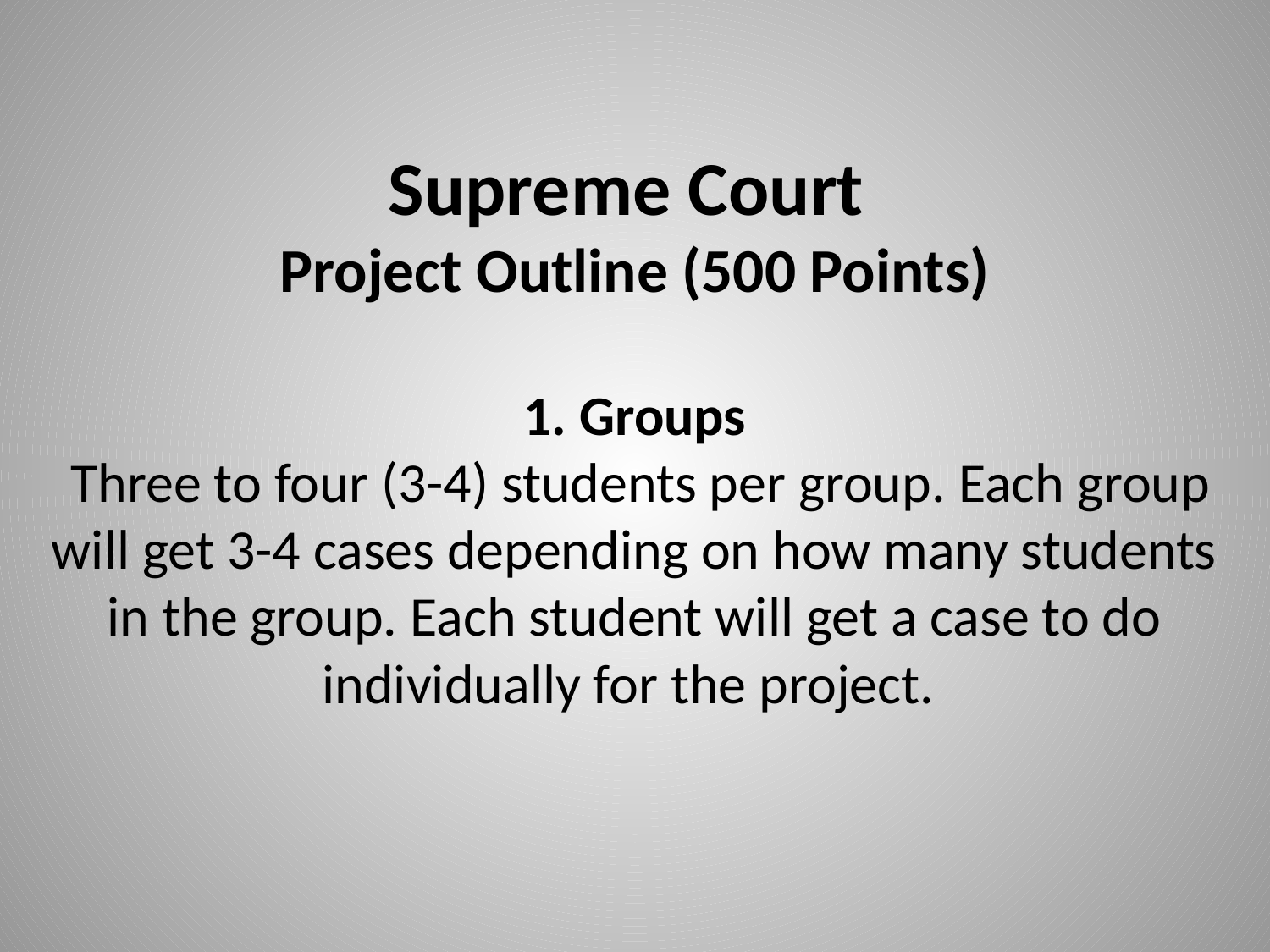

# Supreme Court Project Outline (500 Points) 1. Groups Three to four (3-4) students per group. Each group will get 3-4 cases depending on how many students in the group. Each student will get a case to do individually for the project.